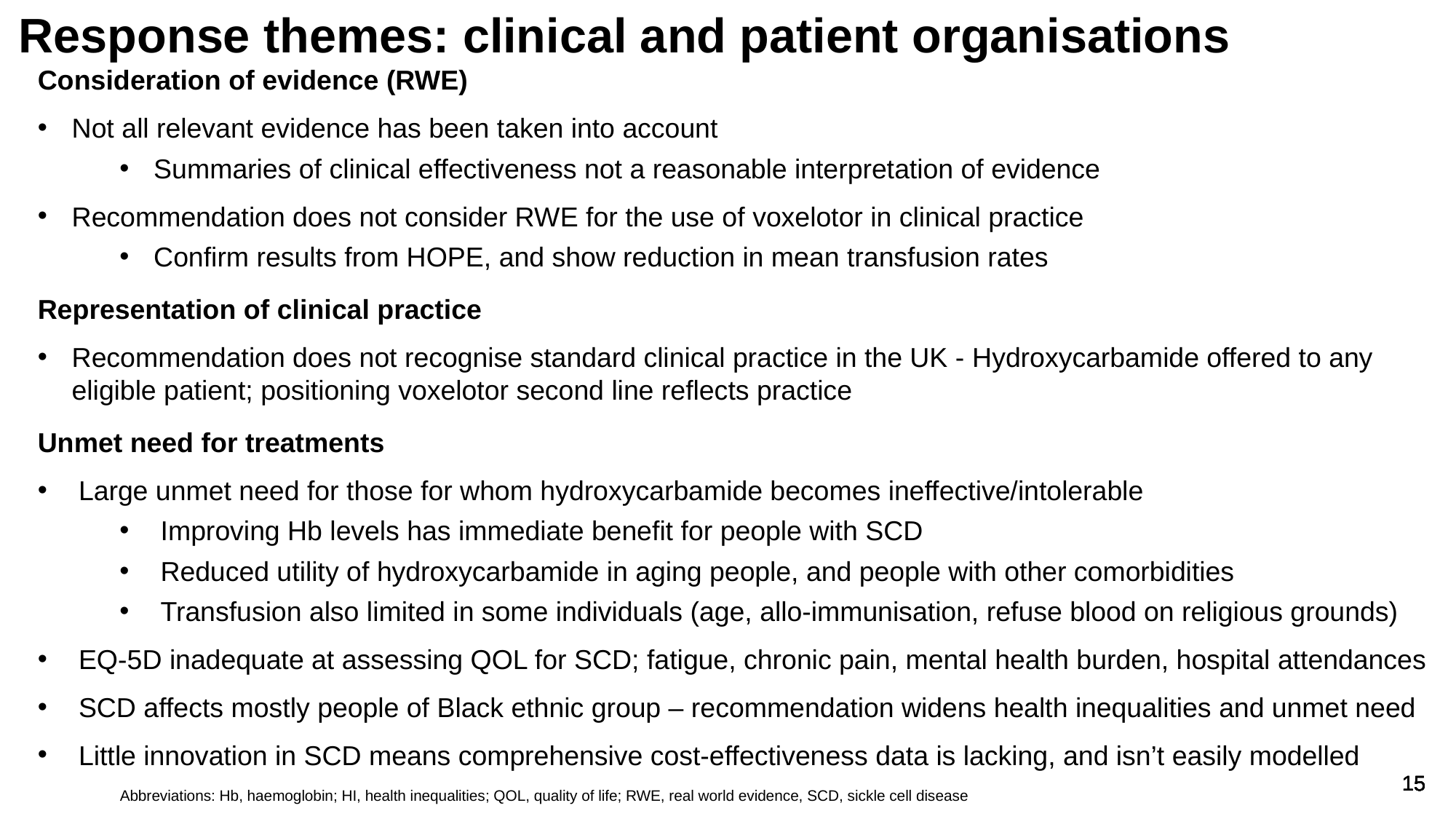

# Response themes: clinical and patient organisations
Consideration of evidence (RWE)
Not all relevant evidence has been taken into account
Summaries of clinical effectiveness not a reasonable interpretation of evidence
Recommendation does not consider RWE for the use of voxelotor in clinical practice
Confirm results from HOPE, and show reduction in mean transfusion rates
Representation of clinical practice
Recommendation does not recognise standard clinical practice in the UK - Hydroxycarbamide offered to any eligible patient; positioning voxelotor second line reflects practice
Unmet need for treatments
Large unmet need for those for whom hydroxycarbamide becomes ineffective/intolerable
Improving Hb levels has immediate benefit for people with SCD
Reduced utility of hydroxycarbamide in aging people, and people with other comorbidities
Transfusion also limited in some individuals (age, allo-immunisation, refuse blood on religious grounds)
EQ-5D inadequate at assessing QOL for SCD; fatigue, chronic pain, mental health burden, hospital attendances
SCD affects mostly people of Black ethnic group – recommendation widens health inequalities and unmet need
Little innovation in SCD means comprehensive cost-effectiveness data is lacking, and isn’t easily modelled

Abbreviations: Hb, haemoglobin; HI, health inequalities; QOL, quality of life; RWE, real world evidence, SCD, sickle cell disease